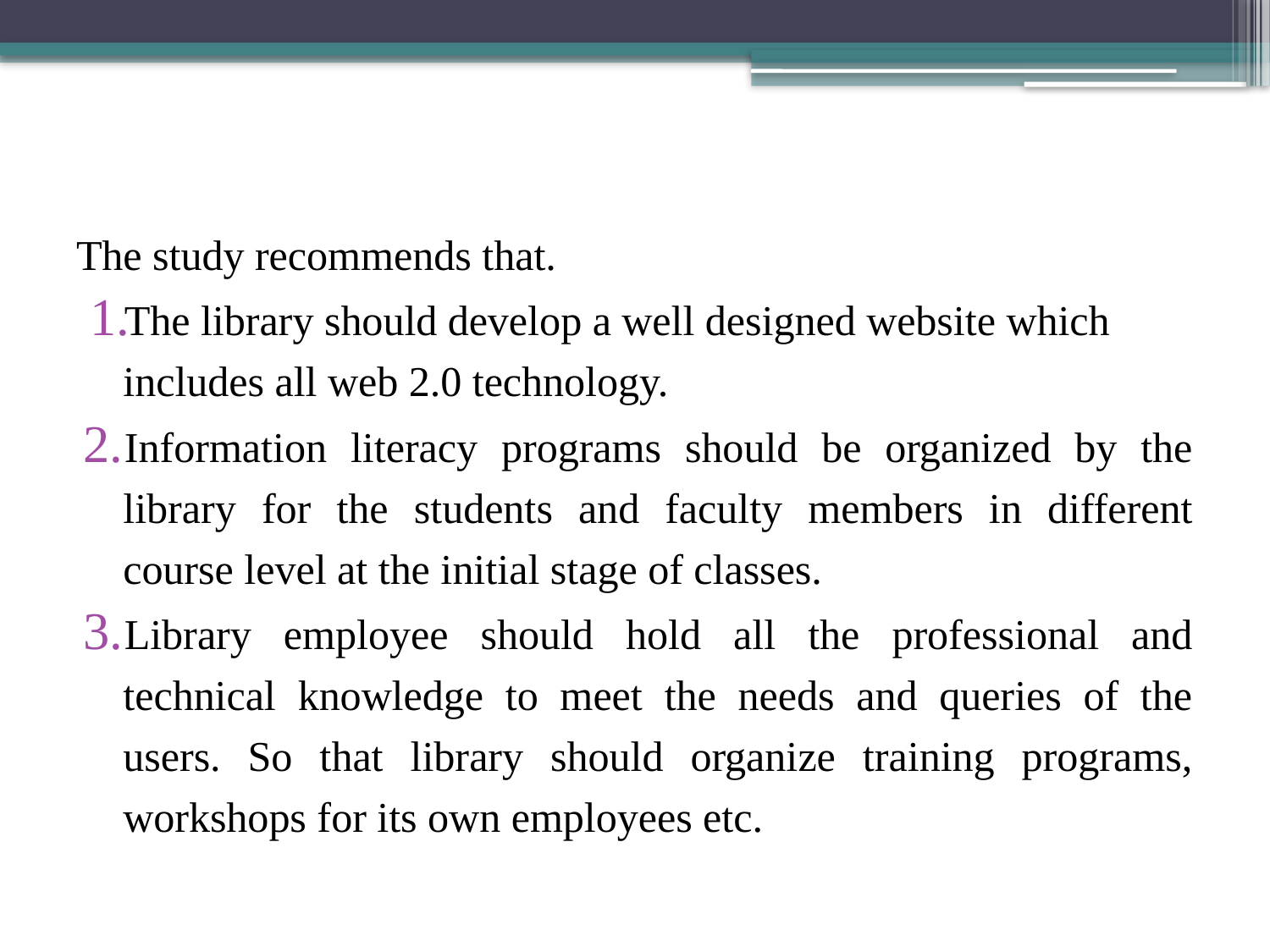

The study recommends that.
The library should develop a well designed website which includes all web 2.0 technology.
Information literacy programs should be organized by the library for the students and faculty members in different course level at the initial stage of classes.
Library employee should hold all the professional and technical knowledge to meet the needs and queries of the users. So that library should organize training programs, workshops for its own employees etc.